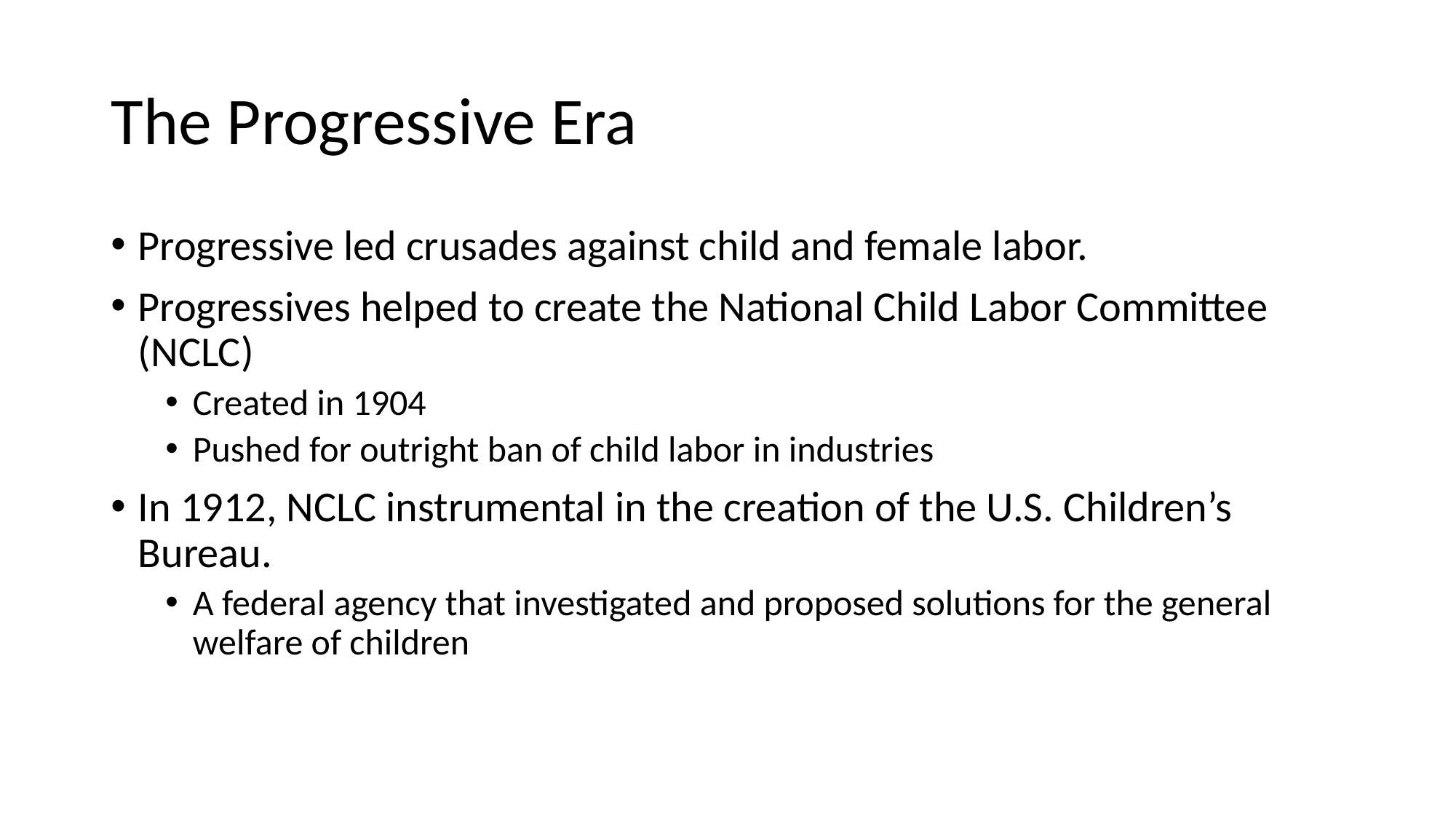

# The Progressive Era
Progressive led crusades against child and female labor.
Progressives helped to create the National Child Labor Committee (NCLC)
Created in 1904
Pushed for outright ban of child labor in industries
In 1912, NCLC instrumental in the creation of the U.S. Children’s Bureau.
A federal agency that investigated and proposed solutions for the general welfare of children